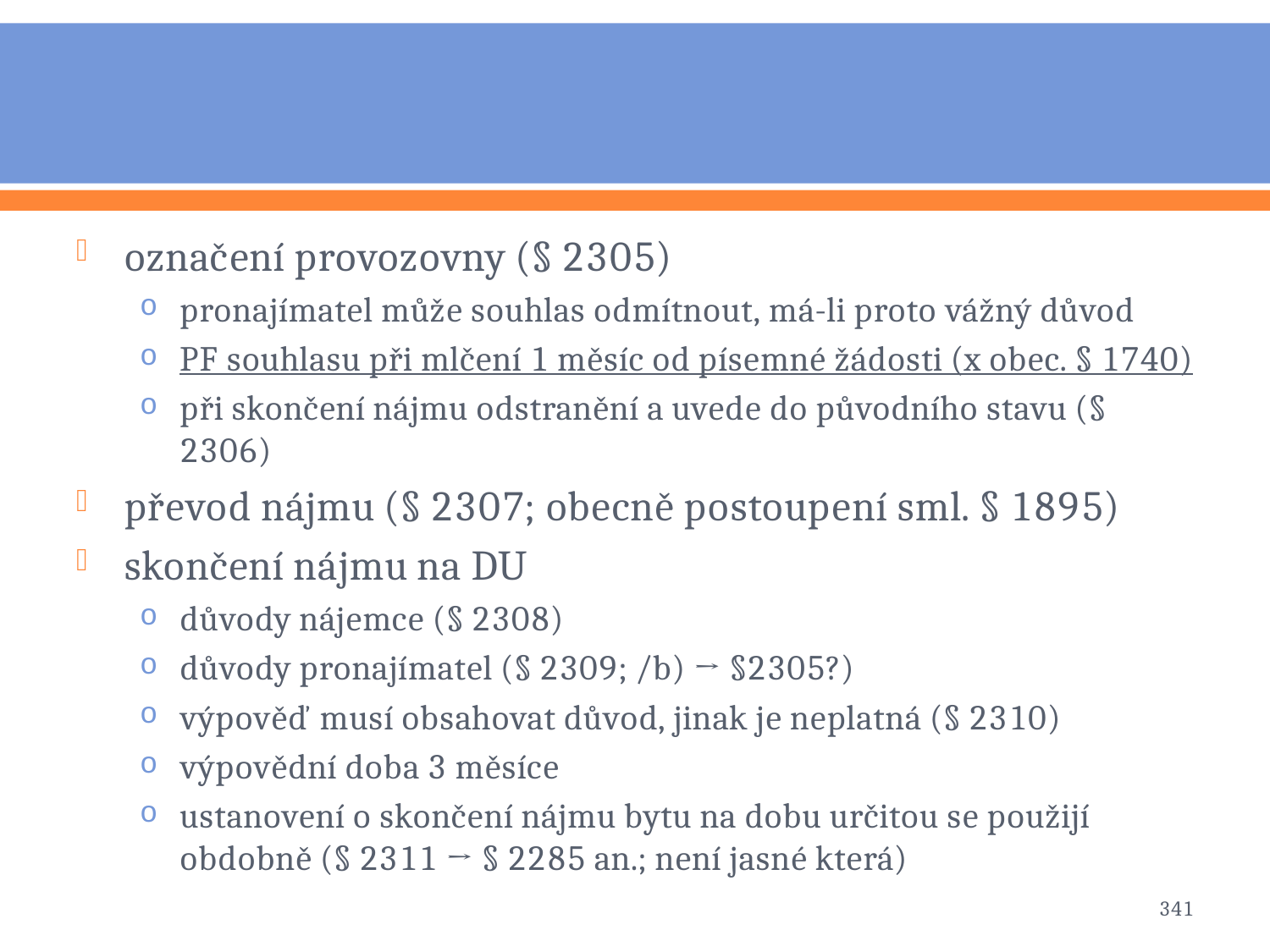

#
označení provozovny (§ 2305)
pronajímatel může souhlas odmítnout, má-li proto vážný důvod
PF souhlasu při mlčení 1 měsíc od písemné žádosti (x obec. § 1740)
při skončení nájmu odstranění a uvede do původního stavu (§ 2306)
převod nájmu (§ 2307; obecně postoupení sml. § 1895)
skončení nájmu na DU
důvody nájemce (§ 2308)
důvody pronajímatel (§ 2309; /b) → §2305?)
výpověď musí obsahovat důvod, jinak je neplatná (§ 2310)
výpovědní doba 3 měsíce
ustanovení o skončení nájmu bytu na dobu určitou se použijí obdobně (§ 2311 → § 2285 an.; není jasné která)
341